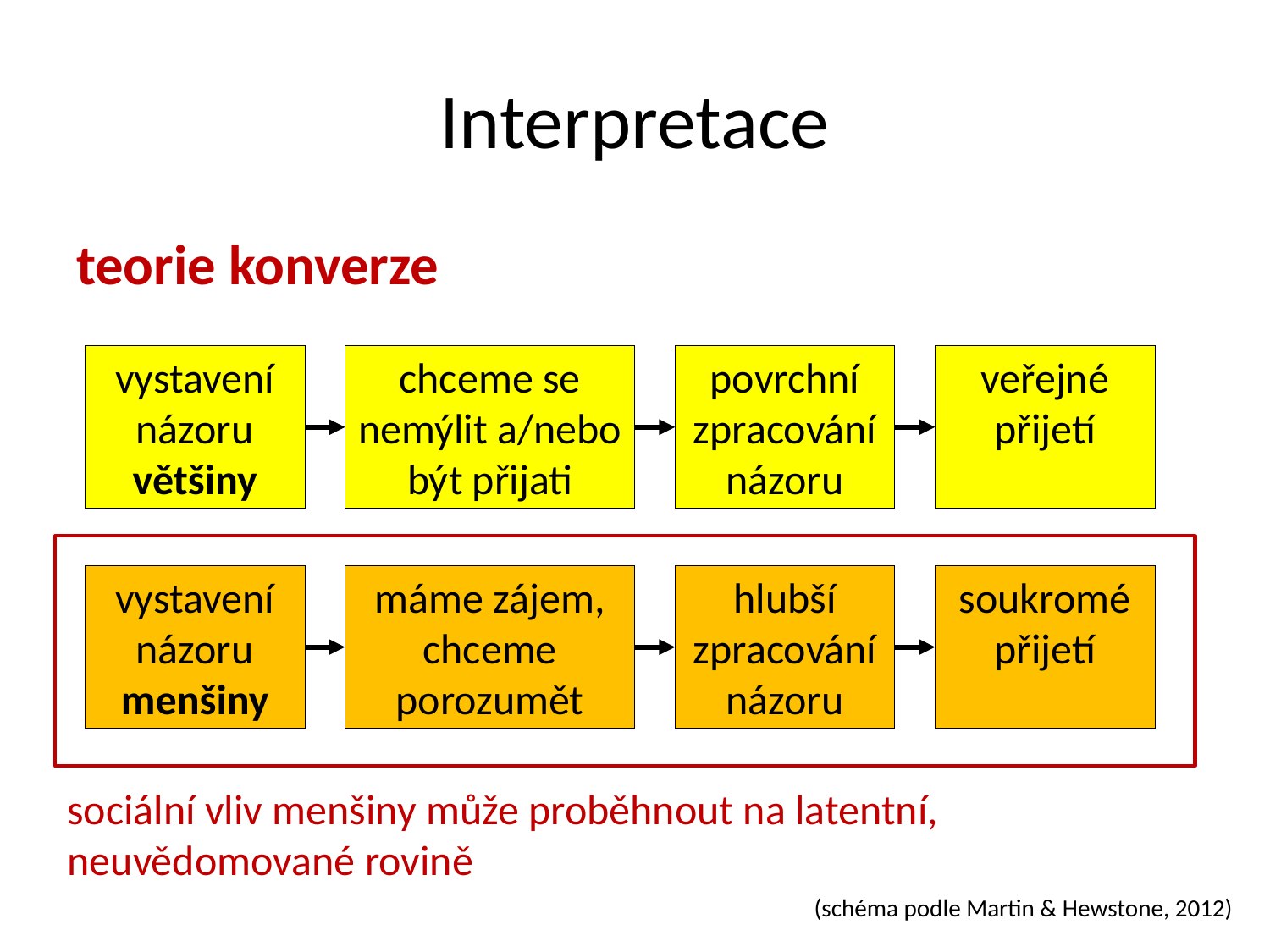

# Interpretace
teorie konverze
vystavení názoru většiny
chceme se nemýlit a/nebo být přijati
povrchní zpracování názoru
veřejné přijetí

vystavení názoru menšiny
máme zájem, chceme porozumět
hlubší zpracování názoru
soukromé přijetí

sociální vliv menšiny může proběhnout na latentní, neuvědomované rovině
(schéma podle Martin & Hewstone, 2012)